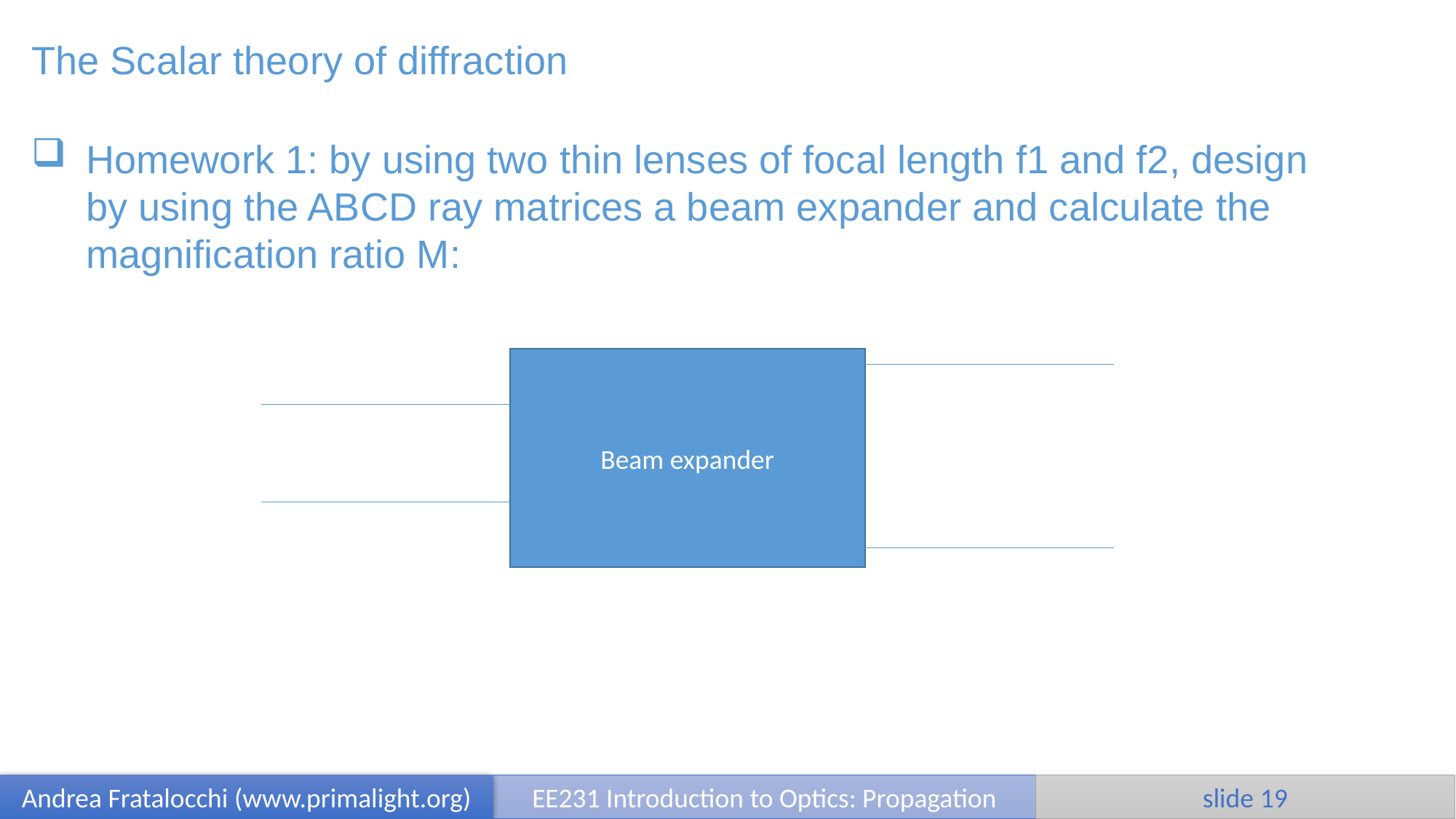

The Scalar theory of diffraction
Homework 1: by using two thin lenses of focal length f1 and f2, design by using the ABCD ray matrices a beam expander and calculate the magnification ratio M:
Beam expander